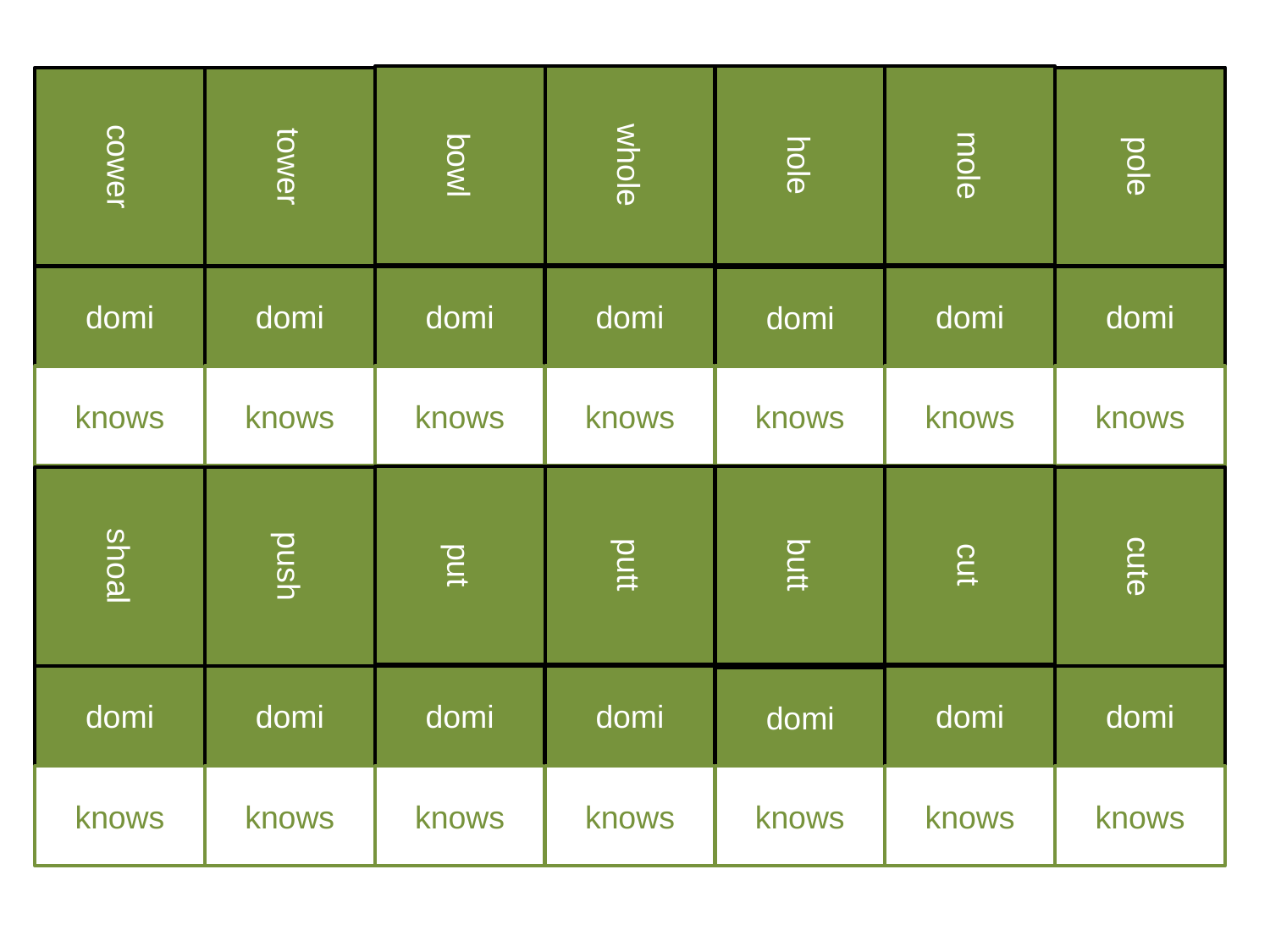

bowl
whole
hole
mole
cower
tower
pole
domi
domi
domi
domi
domi
domi
domi
knows
knows
knows
knows
knows
knows
knows
put
putt
butt
cut
shoal
push
cute
domi
domi
domi
domi
domi
domi
domi
knows
knows
knows
knows
knows
knows
knows